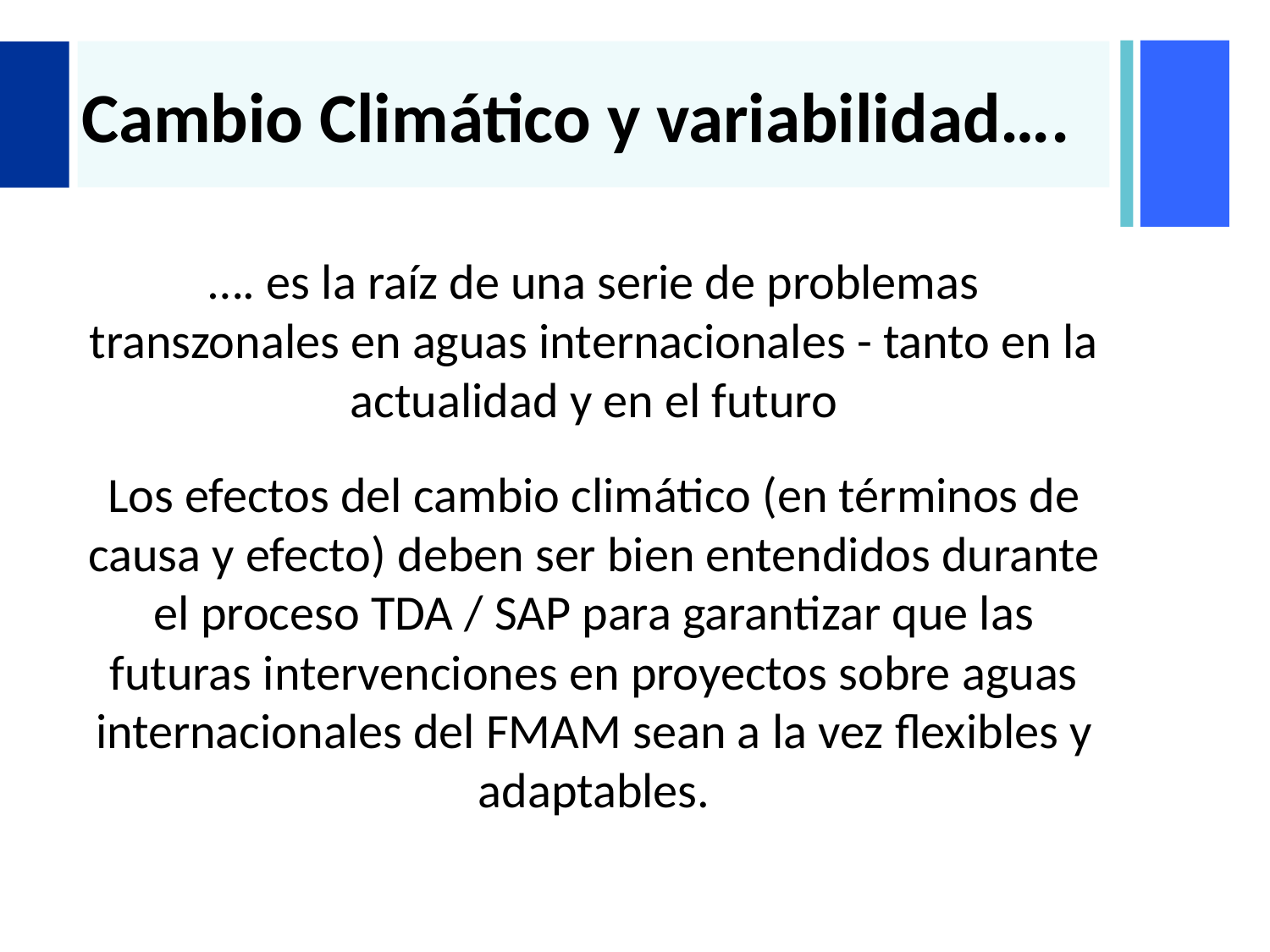

# Cambio Climático y variabilidad….
…. es la raíz de una serie de problemas transzonales en aguas internacionales - tanto en la actualidad y en el futuro
Los efectos del cambio climático (en términos de causa y efecto) deben ser bien entendidos durante el proceso TDA / SAP para garantizar que las futuras intervenciones en proyectos sobre aguas internacionales del FMAM sean a la vez flexibles y adaptables.